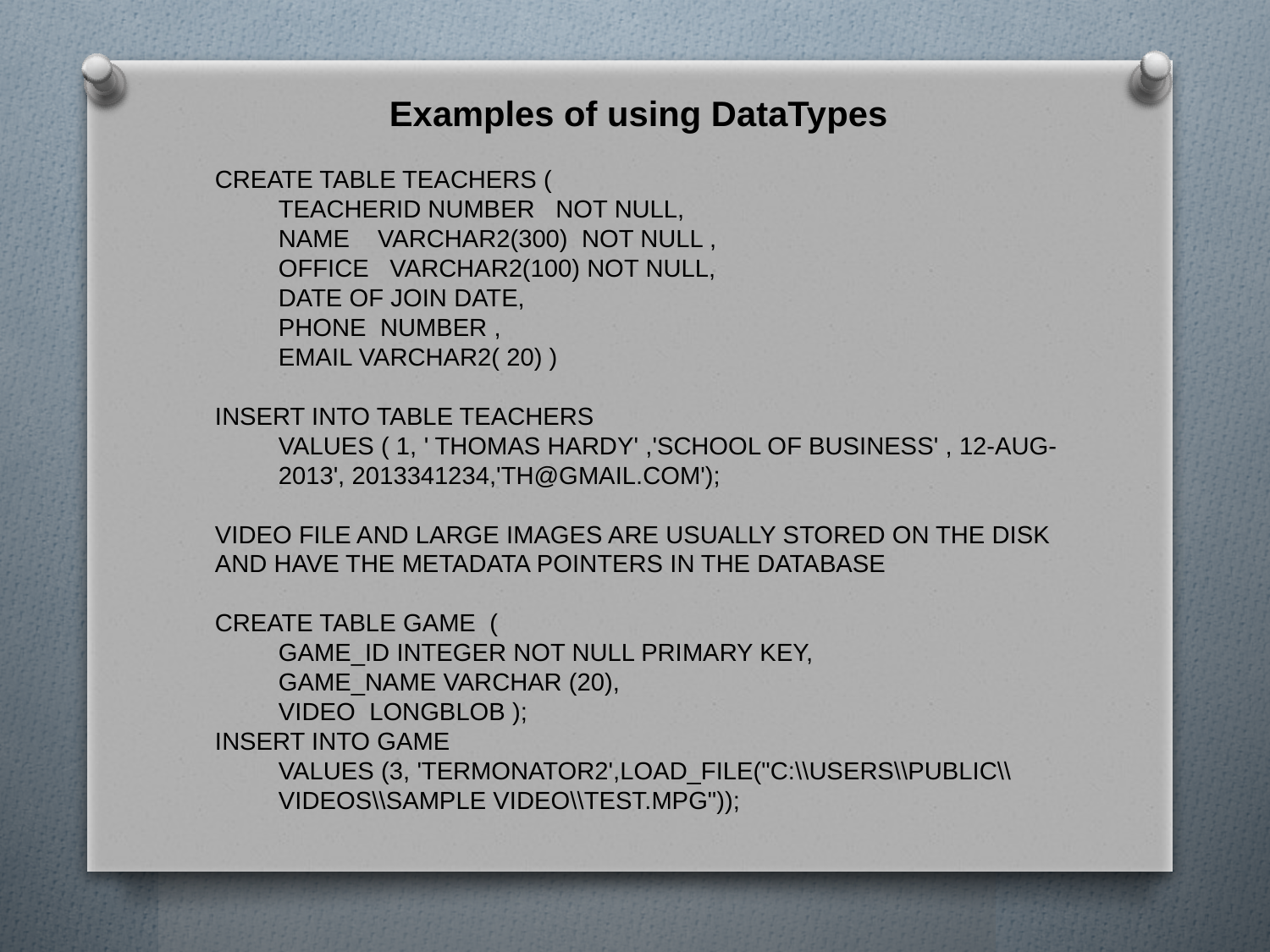

Examples of using DataTypes

Create table teachers (
teacherID number   NOT NULL,
name    varchar2(300)  NOT NULL ,
Office   varchar2(100) NOT NULL,
Date of Join Date,
Phone  number ,
email varchar2( 20) )

Insert into table teachers
values ( 1, ' Thomas Hardy' ,'School of Business' , 12-AUG-2013', 2013341234,'th@gmail.com');

Video file and Large Images are usually stored on the disk and have the Metadata pointers in the database

CREATE TABLE GAME  (
GAME_ID INTEGER NOT NULL PRIMARY KEY,
GAME_NAME VARCHAR (20),
VIDEO  LONGBLOB );
INSERT INTO GAME
values (3, 'Termonator2',LOAD_FILE("C:\\Users\\Public\\Videos\\Sample Video\\test.mpg"));